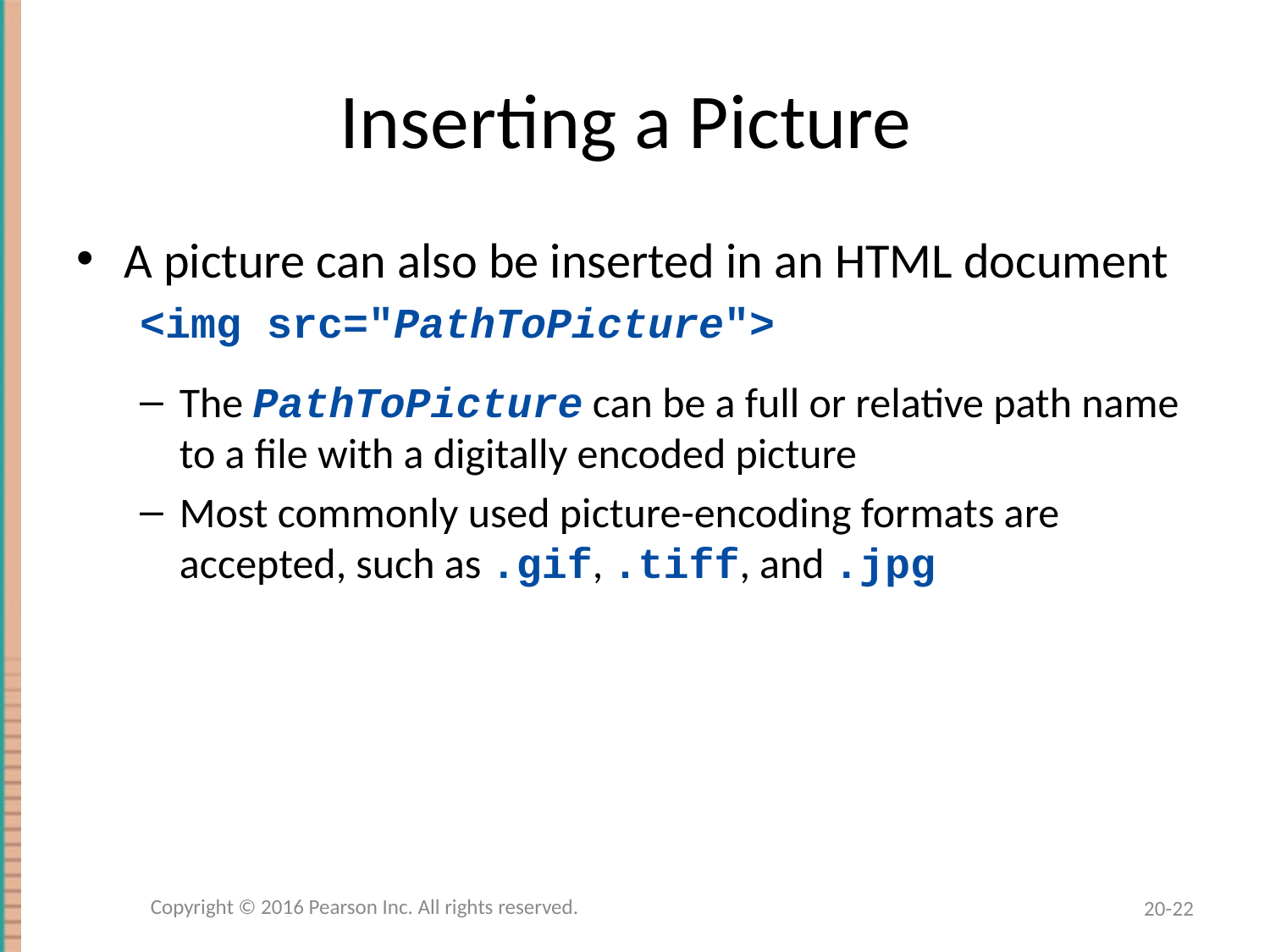

# Inserting a Picture
A picture can also be inserted in an HTML document
<img src="PathToPicture">

The PathToPicture can be a full or relative path name to a file with a digitally encoded picture
Most commonly used picture-encoding formats are accepted, such as .gif, .tiff, and .jpg
Copyright © 2016 Pearson Inc. All rights reserved.
20-22